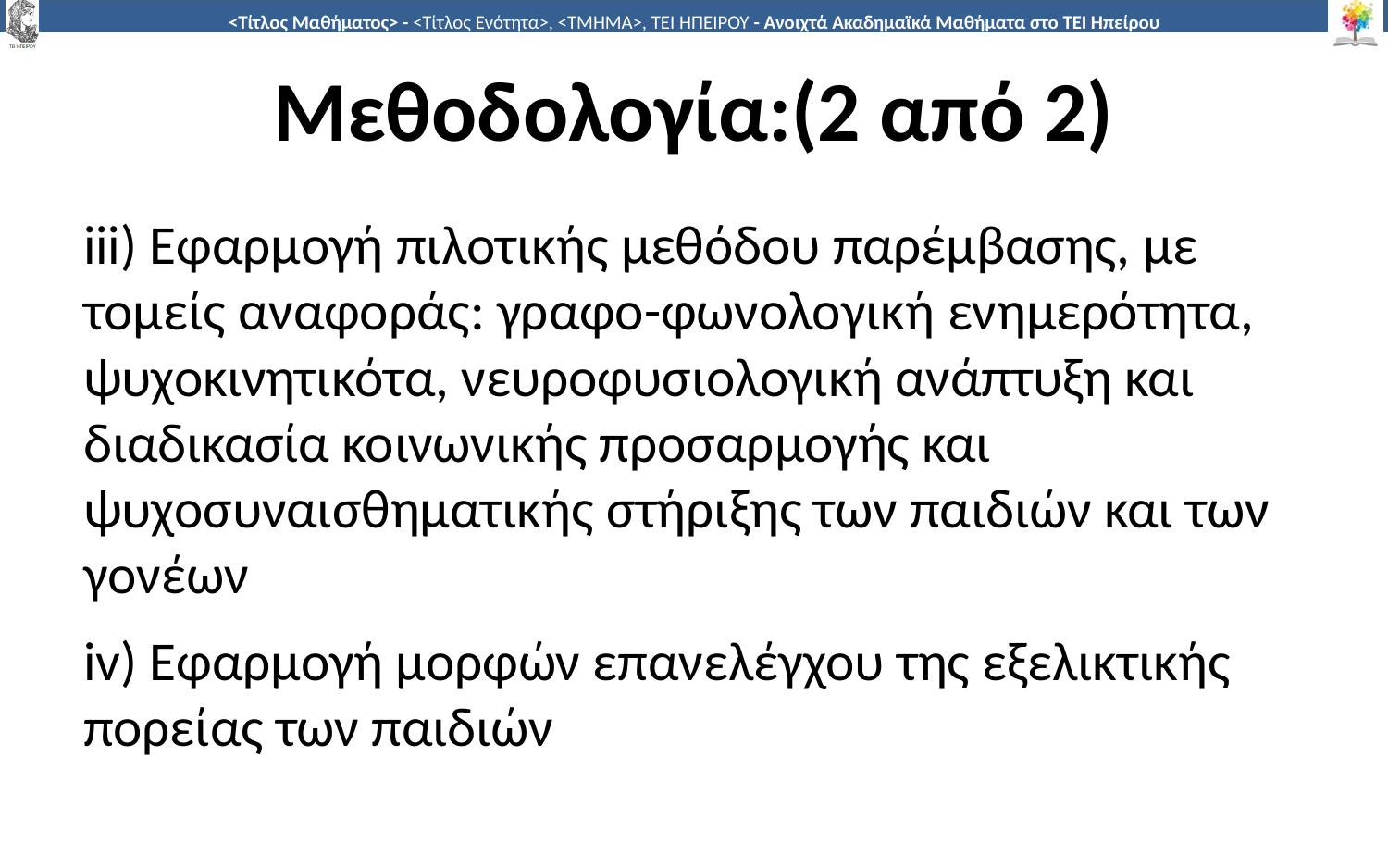

# Μεθοδολογία:(2 από 2)
iii) Εφαρμογή πιλοτικής μεθόδου παρέμβασης, με τομείς αναφοράς: γραφο-φωνολογική ενημερότητα, ψυχοκινητικότα, νευροφυσιολογική ανάπτυξη και διαδικασία κοινωνικής προσαρμογής και  ψυχοσυναισθηματικής στήριξης των παιδιών και των γονέων
iv) Εφαρμογή μορφών επανελέγχου της εξελικτικής πορείας των παιδιών